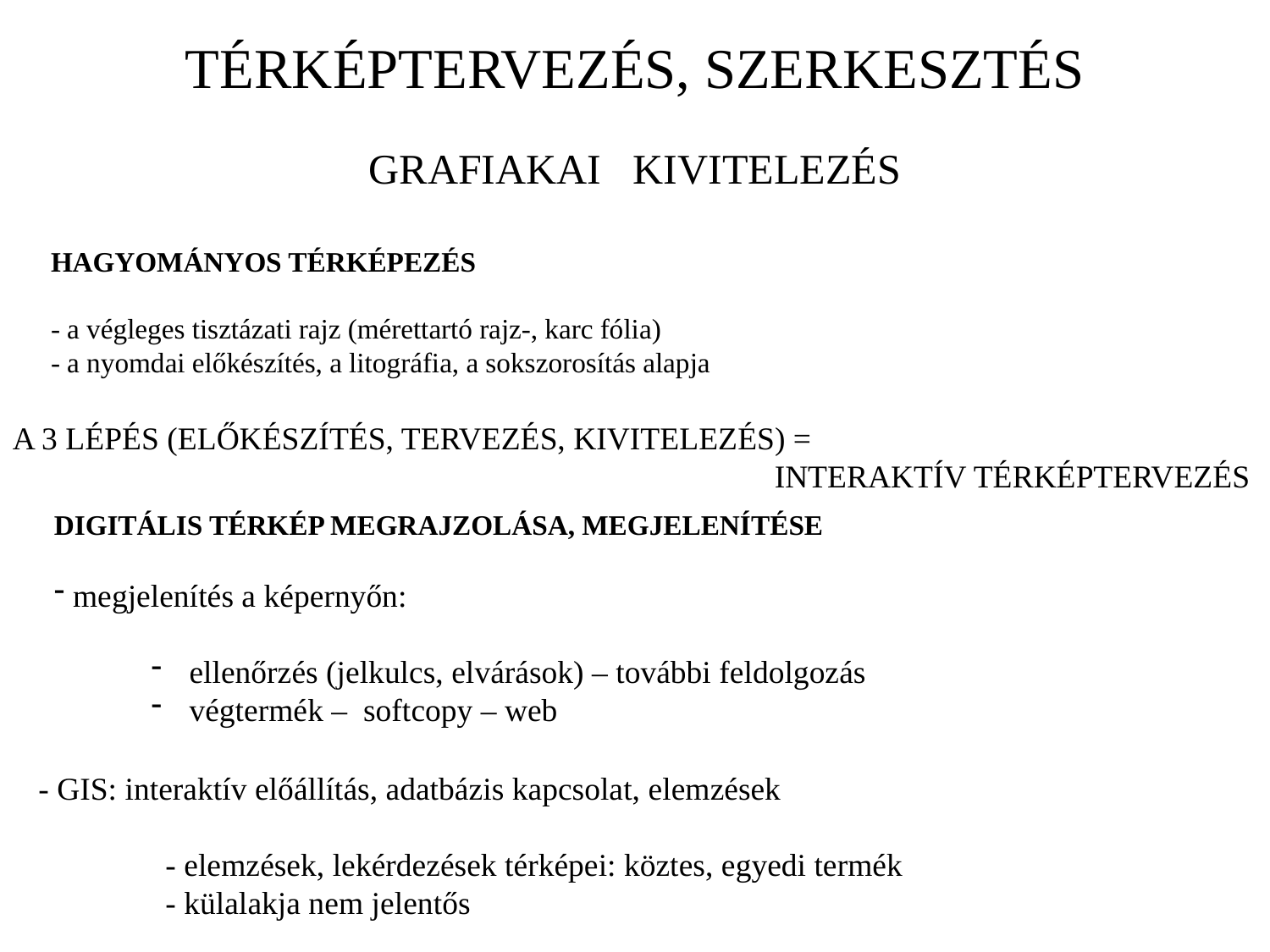

TÉRKÉPTERVEZÉS, SZERKESZTÉS

GRAFIAKAI   KIVITELEZÉS
HAGYOMÁNYOS TÉRKÉPEZÉS

- a végleges tisztázati rajz (mérettartó rajz-, karc fólia)
- a nyomdai előkészítés, a litográfia, a sokszorosítás alapja

A 3 LÉPÉS (ELŐKÉSZÍTÉS, TERVEZÉS, KIVITELEZÉS) =
		 			INTERAKTÍV TÉRKÉPTERVEZÉS
DIGITÁLIS TÉRKÉP MEGRAJZOLÁSA, MEGJELENÍTÉSE

 megjelenítés a képernyőn:

 ellenőrzés (jelkulcs, elvárások) – további feldolgozás
 végtermék –  softcopy – web
- GIS: interaktív előállítás, adatbázis kapcsolat, elemzések

	- elemzések, lekérdezések térképei: köztes, egyedi termék
	- külalakja nem jelentős